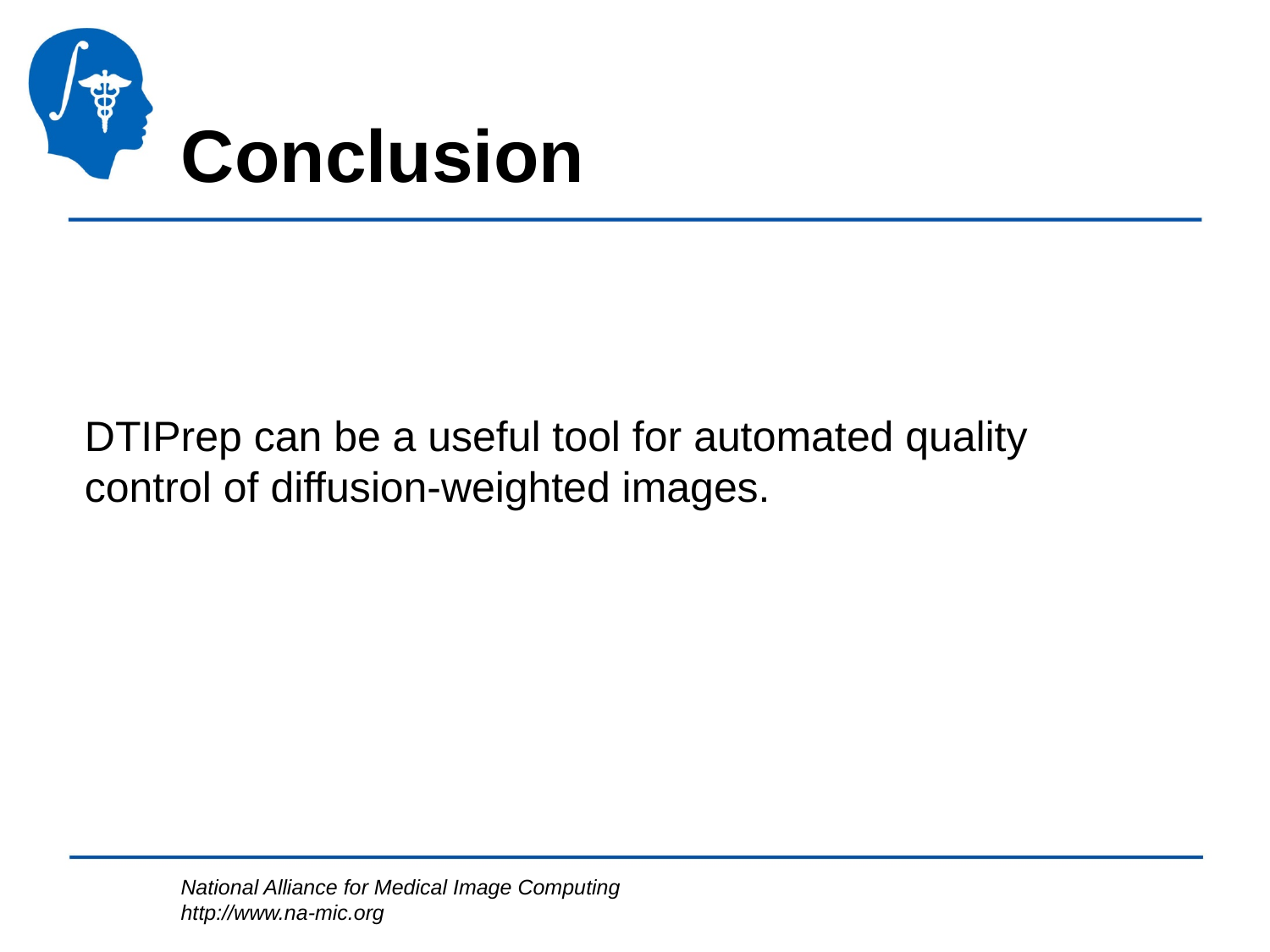

# Conclusion
DTIPrep can be a useful tool for automated quality control of diffusion-weighted images.